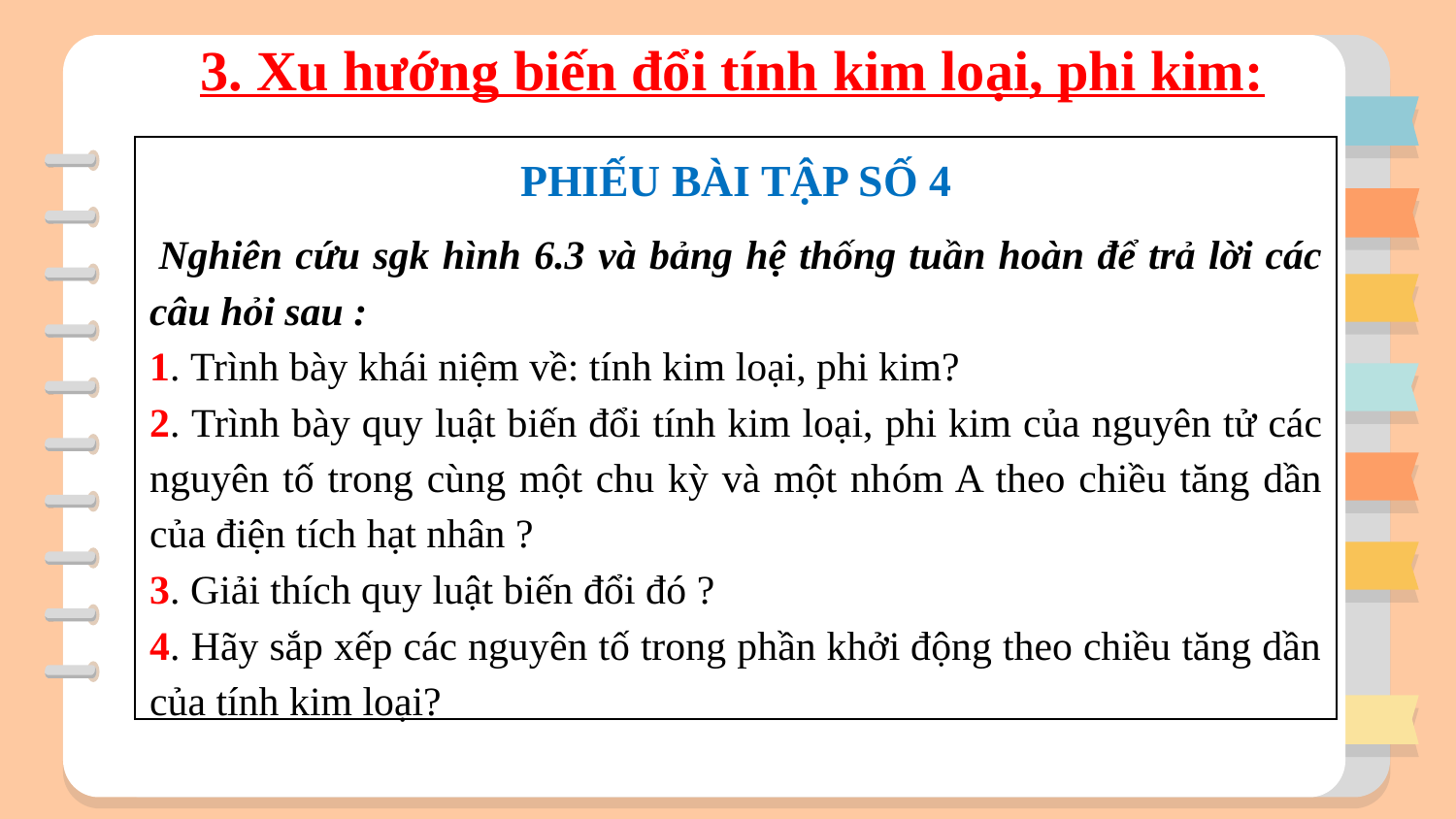

3. Xu hướng biến đổi tính kim loại, phi kim:
PHIẾU BÀI TẬP SỐ 4
 Nghiên cứu sgk hình 6.3 và bảng hệ thống tuần hoàn để trả lời các câu hỏi sau :
1. Trình bày khái niệm về: tính kim loại, phi kim?
2. Trình bày quy luật biến đổi tính kim loại, phi kim của nguyên tử các nguyên tố trong cùng một chu kỳ và một nhóm A theo chiều tăng dần của điện tích hạt nhân ?
3. Giải thích quy luật biến đổi đó ?
4. Hãy sắp xếp các nguyên tố trong phần khởi động theo chiều tăng dần của tính kim loại?